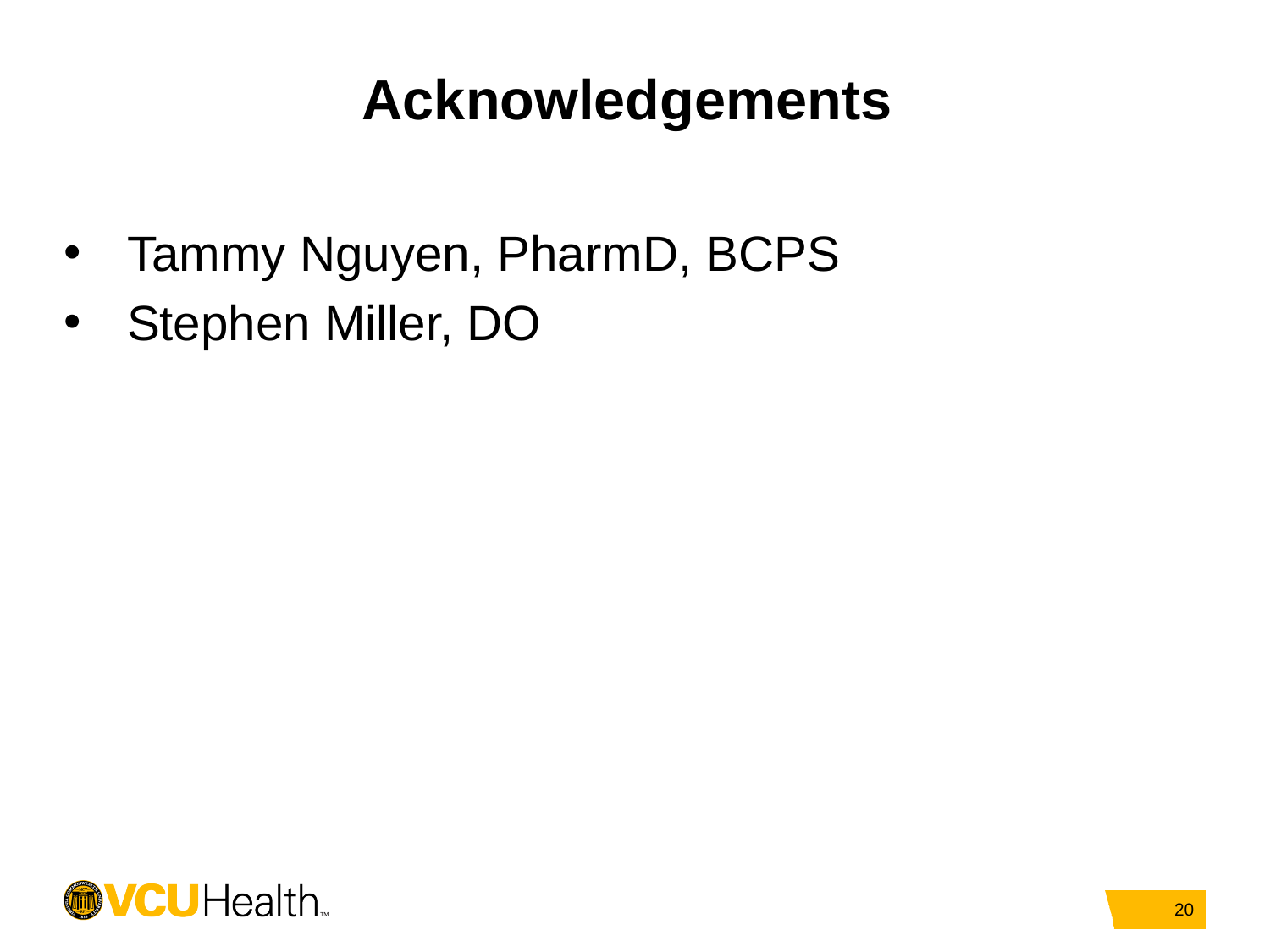

# Acknowledgements
Tammy Nguyen, PharmD, BCPS
Stephen Miller, DO
20